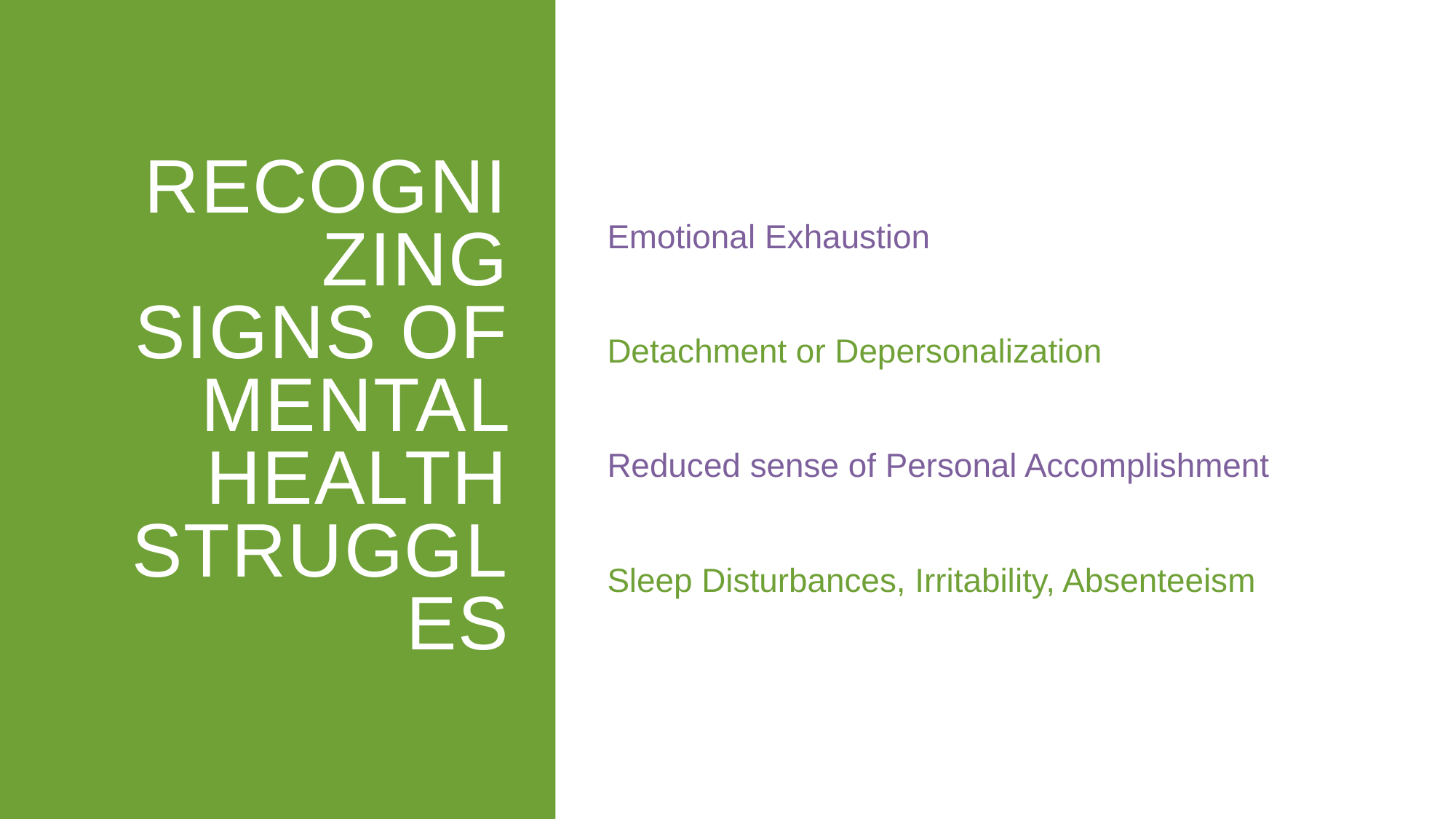

# Recognizing Signs of Mental Health Struggles
Emotional Exhaustion

Detachment or Depersonalization

Reduced sense of Personal Accomplishment

Sleep Disturbances, Irritability, Absenteeism